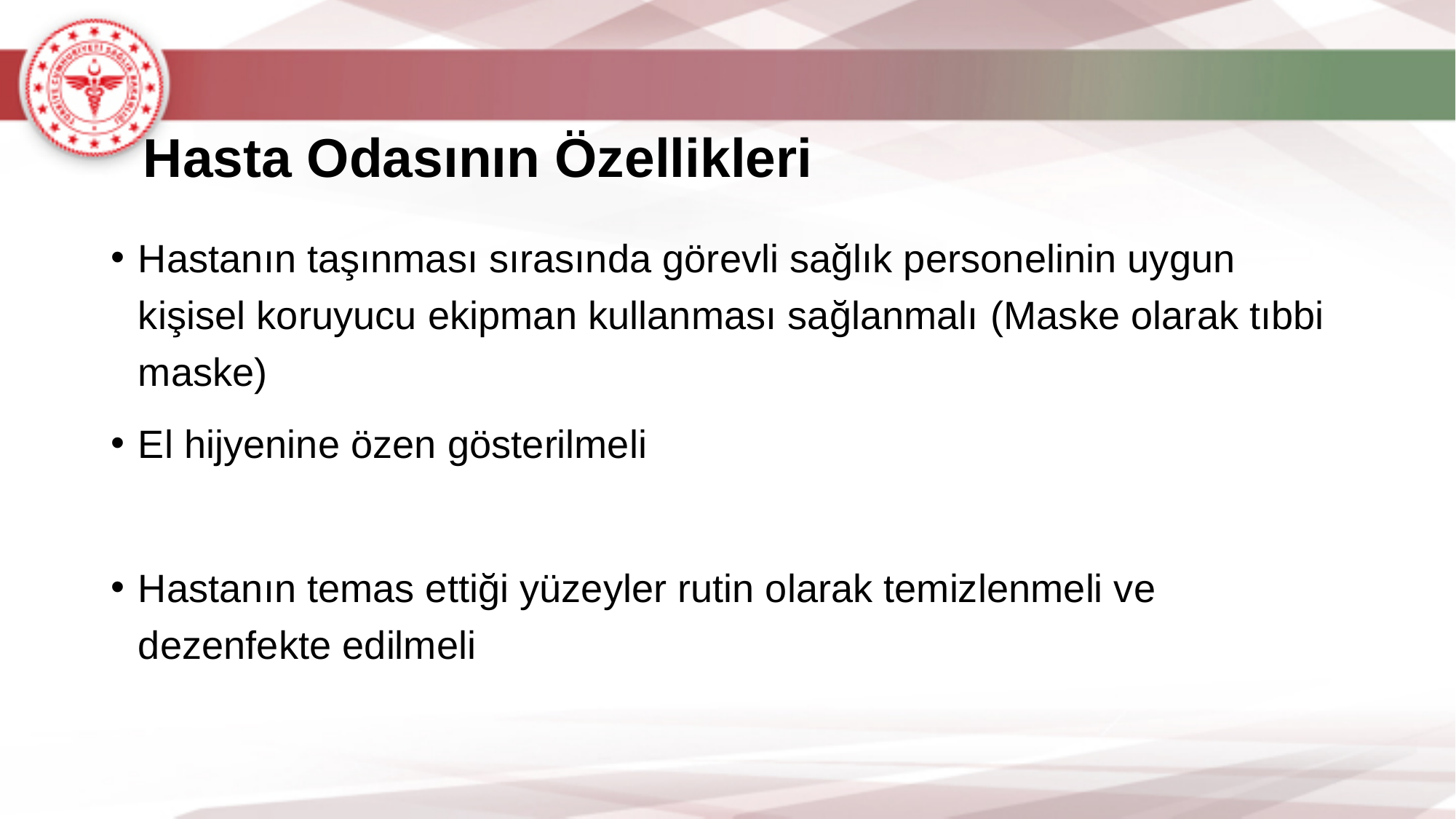

# Hasta Odasının Özellikleri
Hastanın taşınması sırasında görevli sağlık personelinin uygun kişisel koruyucu ekipman kullanması sağlanmalı (Maske olarak tıbbi maske)
El hijyenine özen gösterilmeli

Hastanın temas ettiği yüzeyler rutin olarak temizlenmeli ve dezenfekte edilmeli